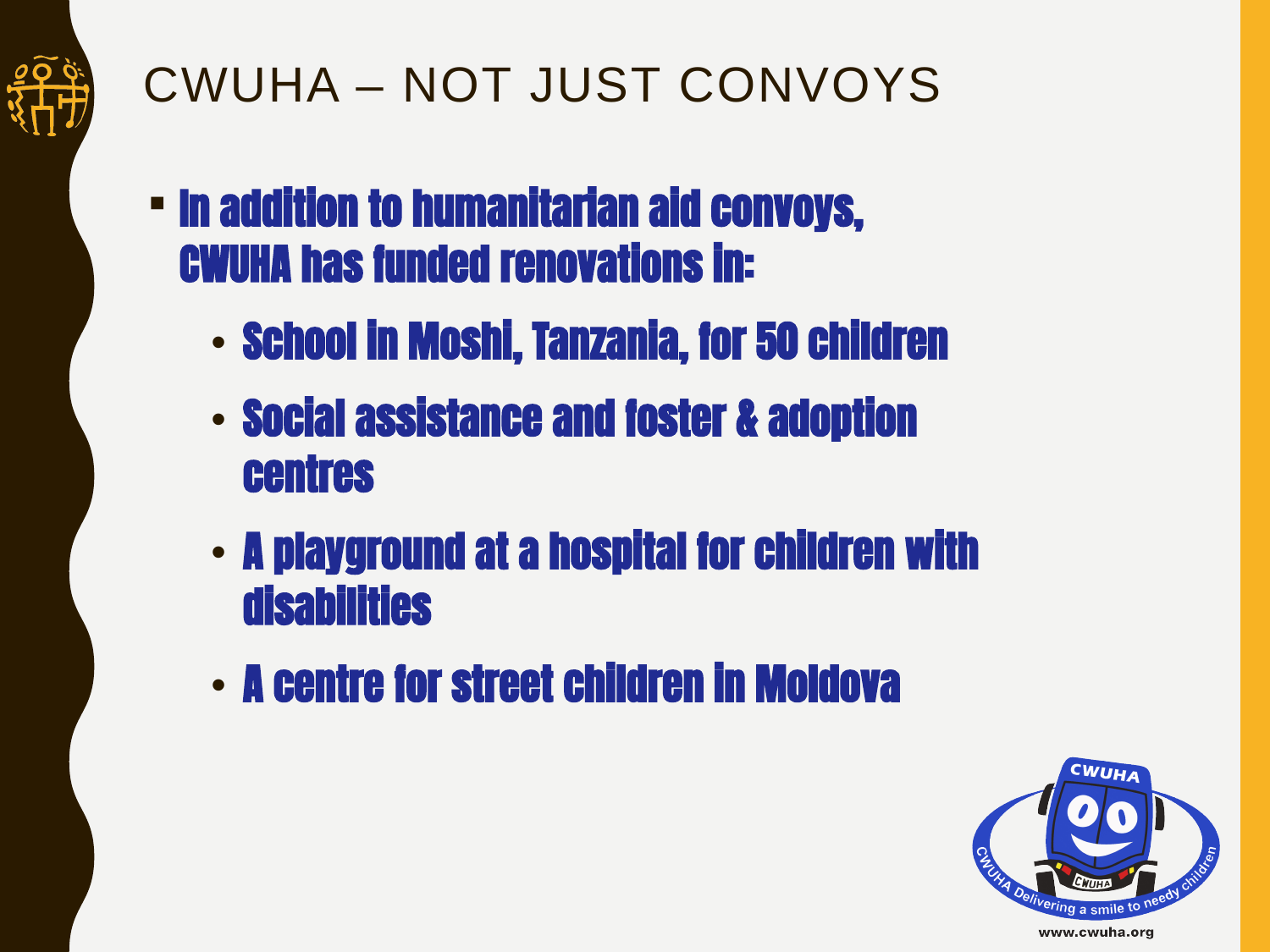

# CWUHA – NOT JUST CONVOYS
In addition to humanitarian aid convoys, CWUHA has funded renovations in:
School in Moshi, Tanzania, for 50 children
Social assistance and foster & adoption centres
A playground at a hospital for children with disabilities
A centre for street children in Moldova